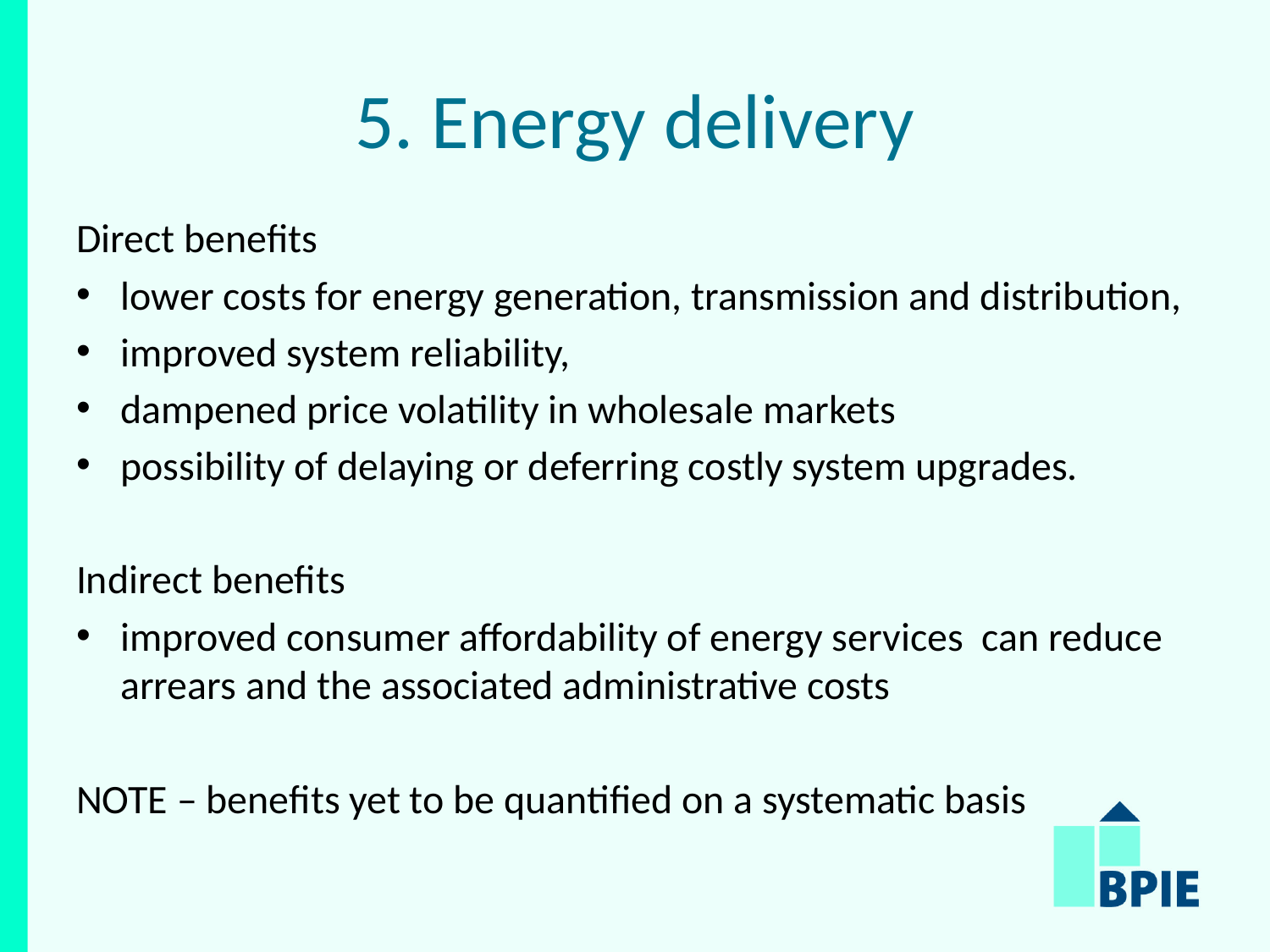

# 5. Energy delivery
Direct benefits
lower costs for energy generation, transmission and distribution,
improved system reliability,
dampened price volatility in wholesale markets
possibility of delaying or deferring costly system upgrades.

Indirect benefits
improved consumer affordability of energy services  can reduce arrears and the associated administrative costs

NOTE – benefits yet to be quantified on a systematic basis